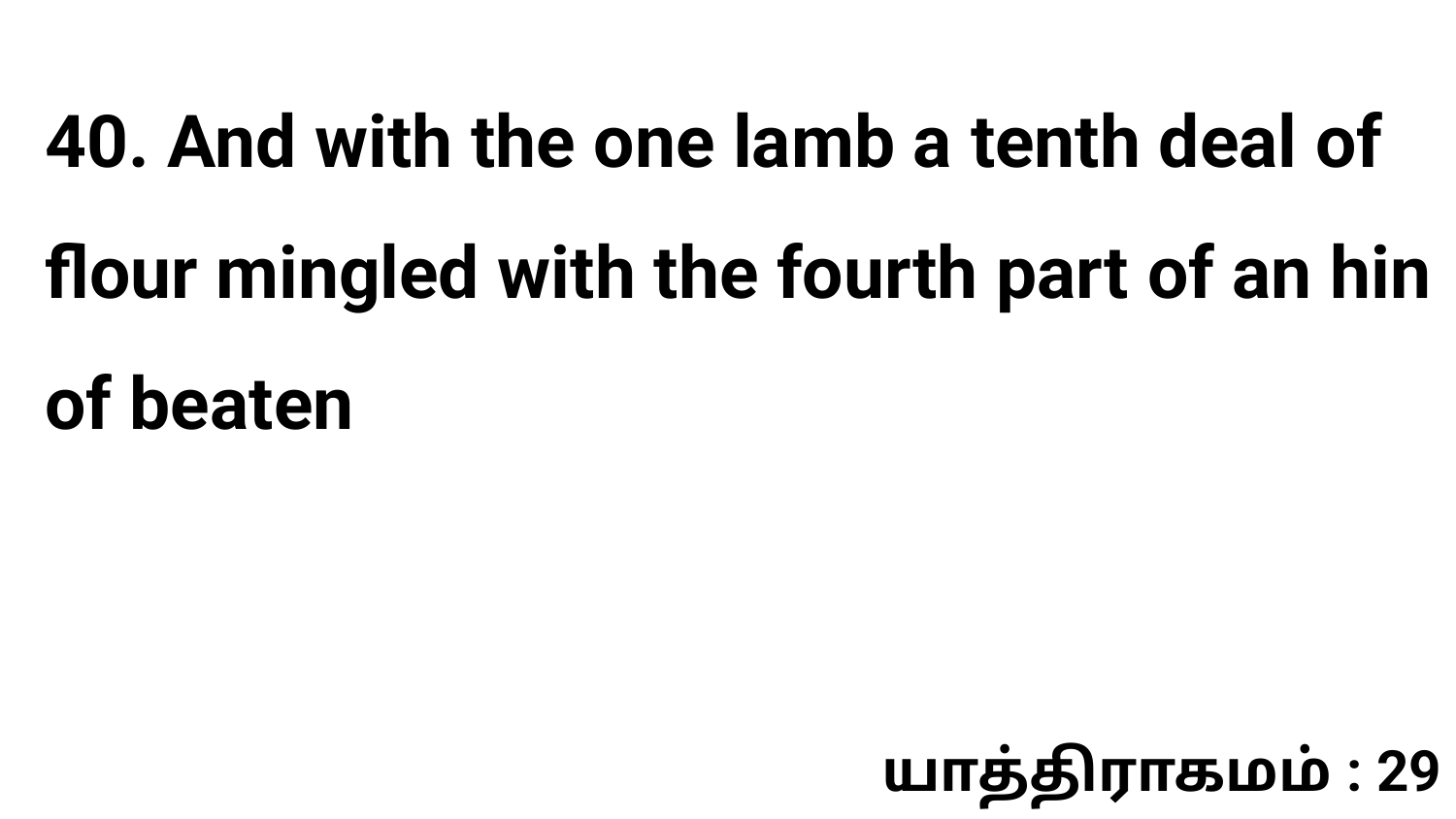

40. And with the one lamb a tenth deal of flour mingled with the fourth part of an hin of beaten
யாத்திராகமம் : 29